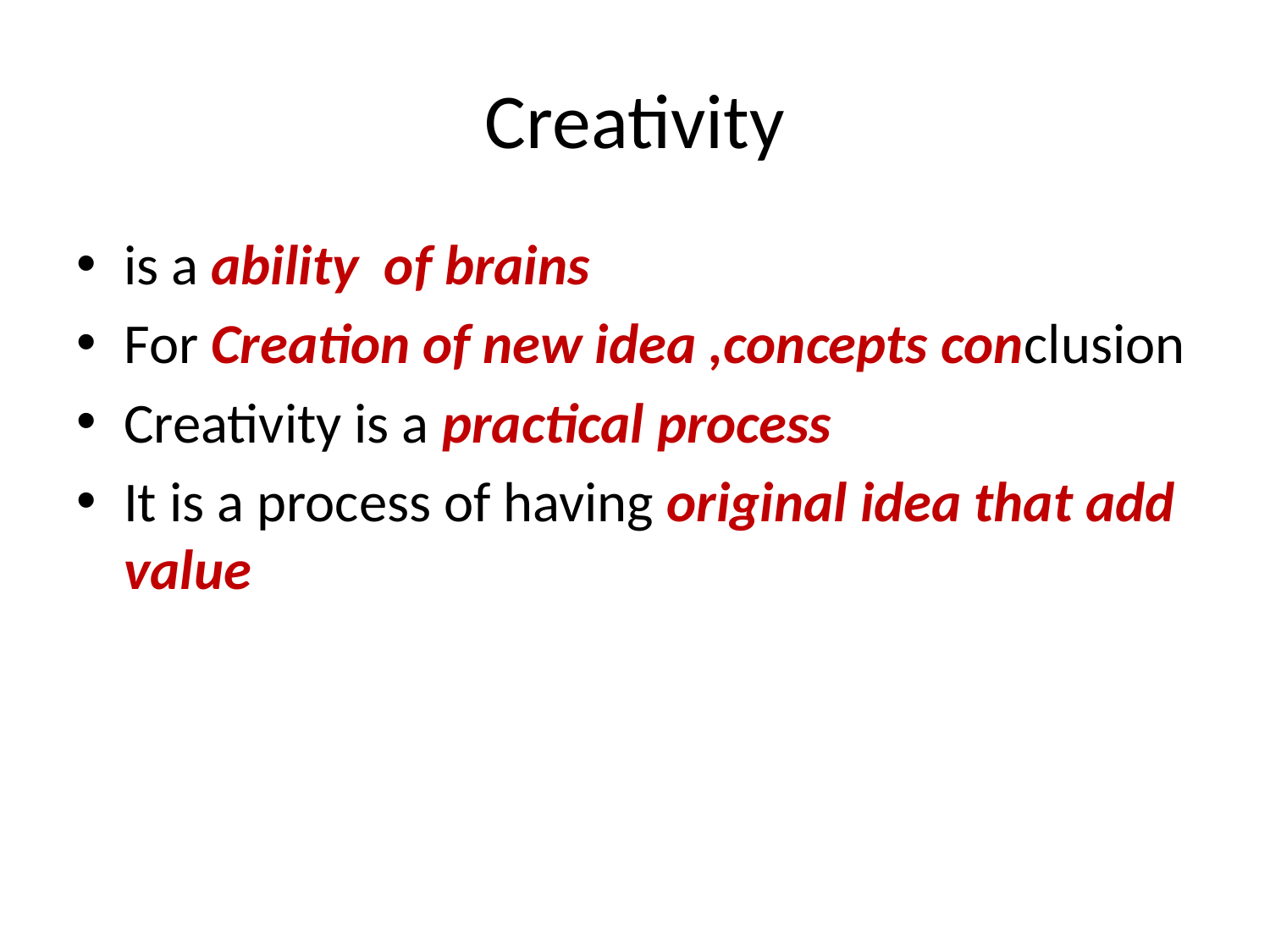

# Creativity
is a ability  of brains
For Creation of new idea ,concepts conclusion
Creativity is a practical process
It is a process of having original idea that add value